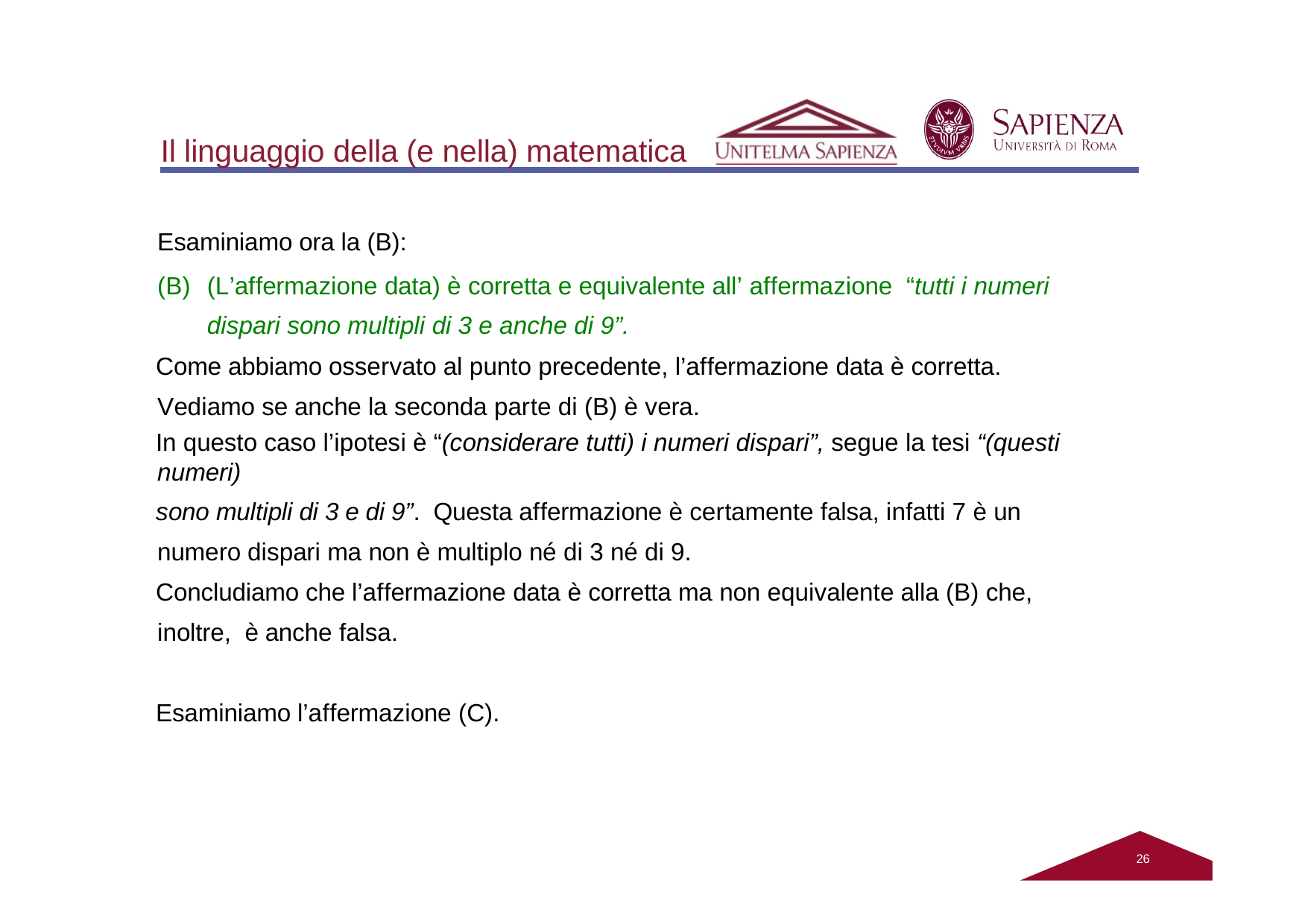

# Il linguaggio della (e nella) matematica
Esaminiamo ora la (B):
(B)	(L’affermazione data) è corretta e equivalente all’ affermazione  “tutti i numeri dispari sono multipli di 3 e anche di 9”.
Come abbiamo osservato al punto precedente, l’affermazione data è corretta. Vediamo se anche la seconda parte di (B) è vera.
In questo caso l’ipotesi è “(considerare tutti) i numeri dispari”, segue la tesi “(questi numeri)
sono multipli di 3 e di 9”.  Questa affermazione è certamente falsa, infatti 7 è un numero dispari ma non è multiplo né di 3 né di 9.
Concludiamo che l’affermazione data è corretta ma non equivalente alla (B) che, inoltre,  è anche falsa.

Esaminiamo l’affermazione (C).
26